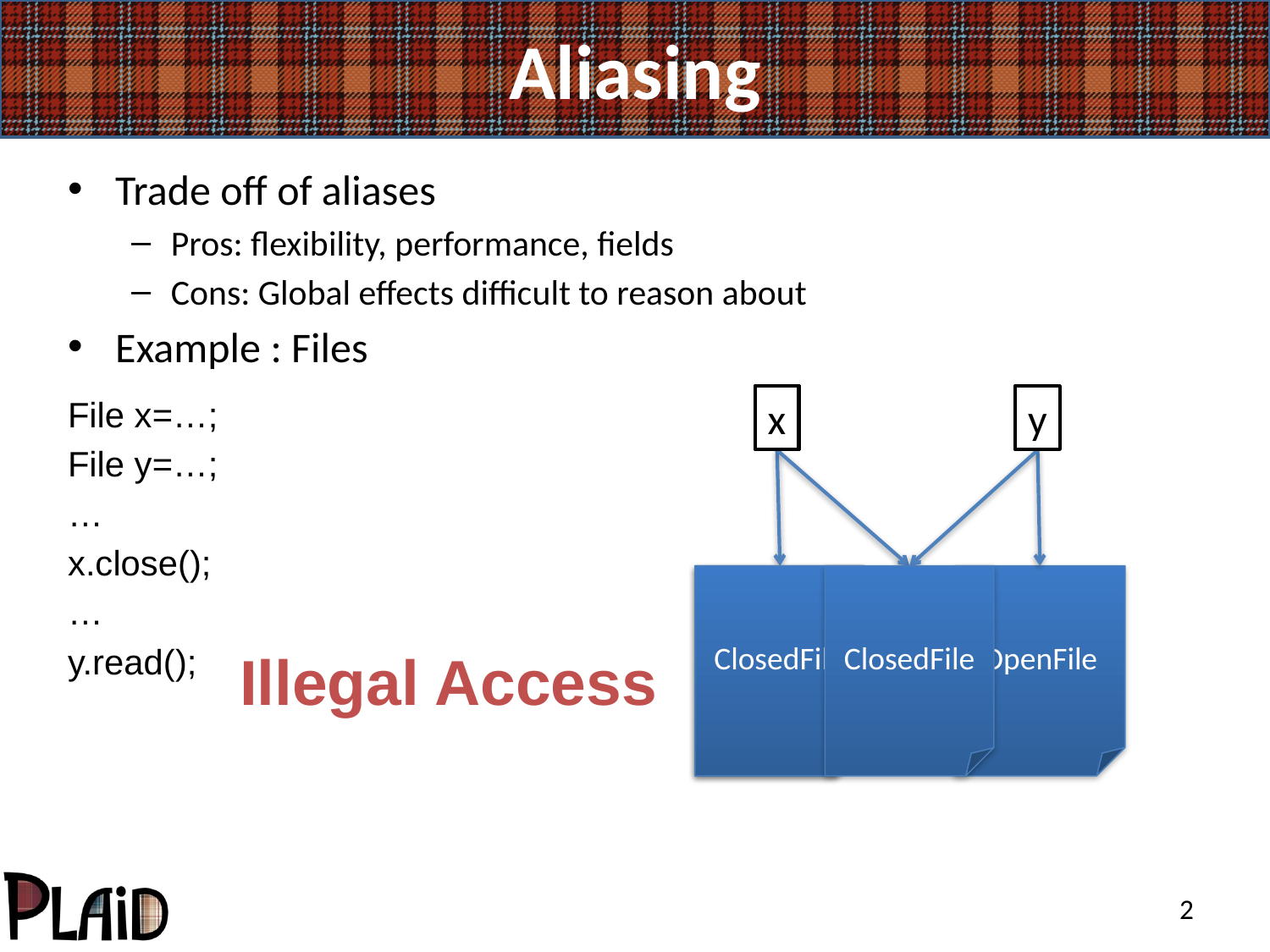

# Aliasing
Trade off of aliases
Pros: flexibility, performance, fields
Cons: Global effects difficult to reason about
Example : Files
File x=…;
File y=…;
…
x.close();
…
y.read();
x
y
OpenFile
OpenFile
x
y
ClosedFile
ClosedFile
Illegal Access
2